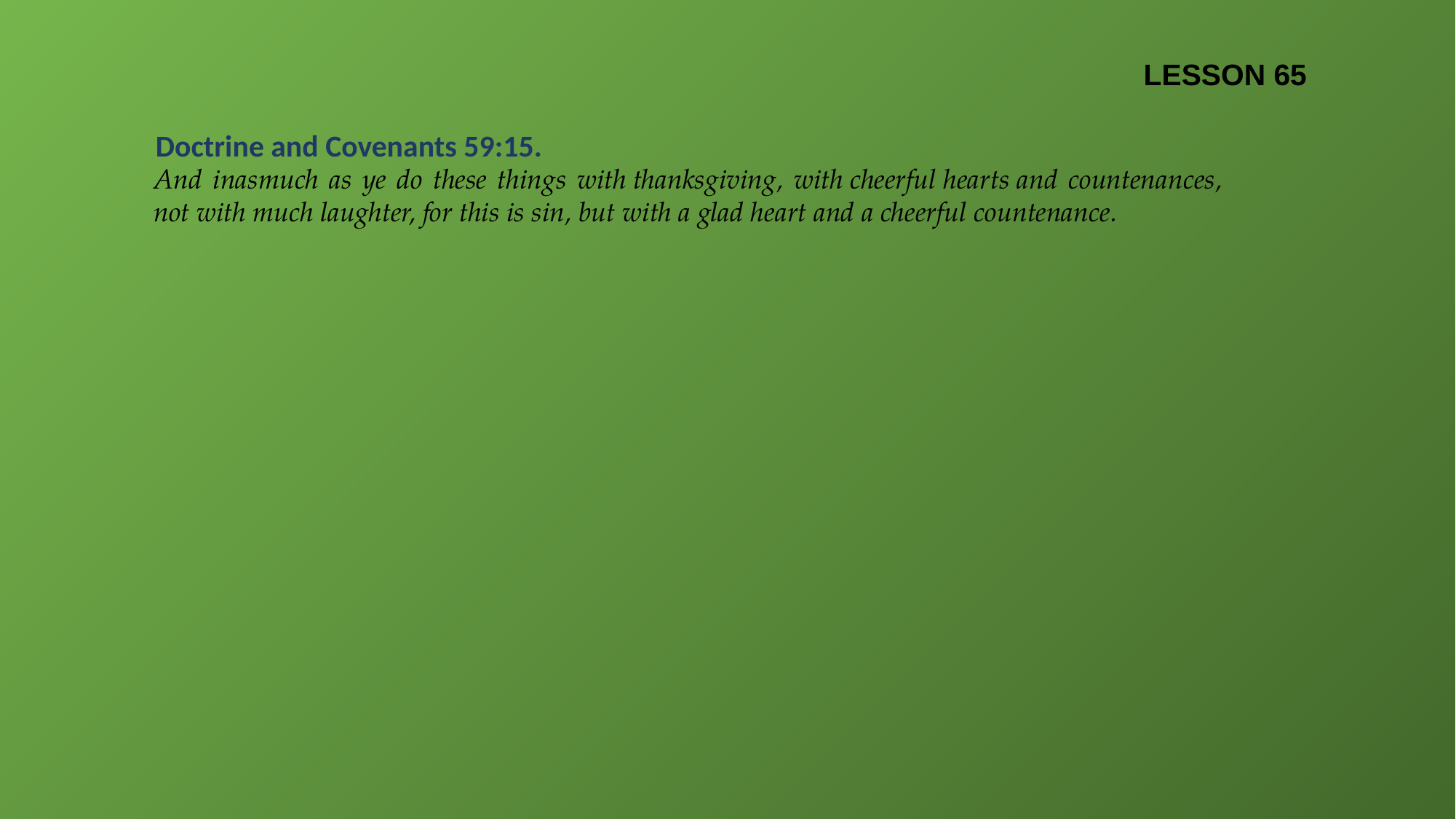

LESSON 65
Doctrine and Covenants 59:15.
And inasmuch as ye do these things with thanksgiving, with cheerful hearts and countenances, not with much laughter, for this is sin, but with a glad heart and a cheerful countenance.